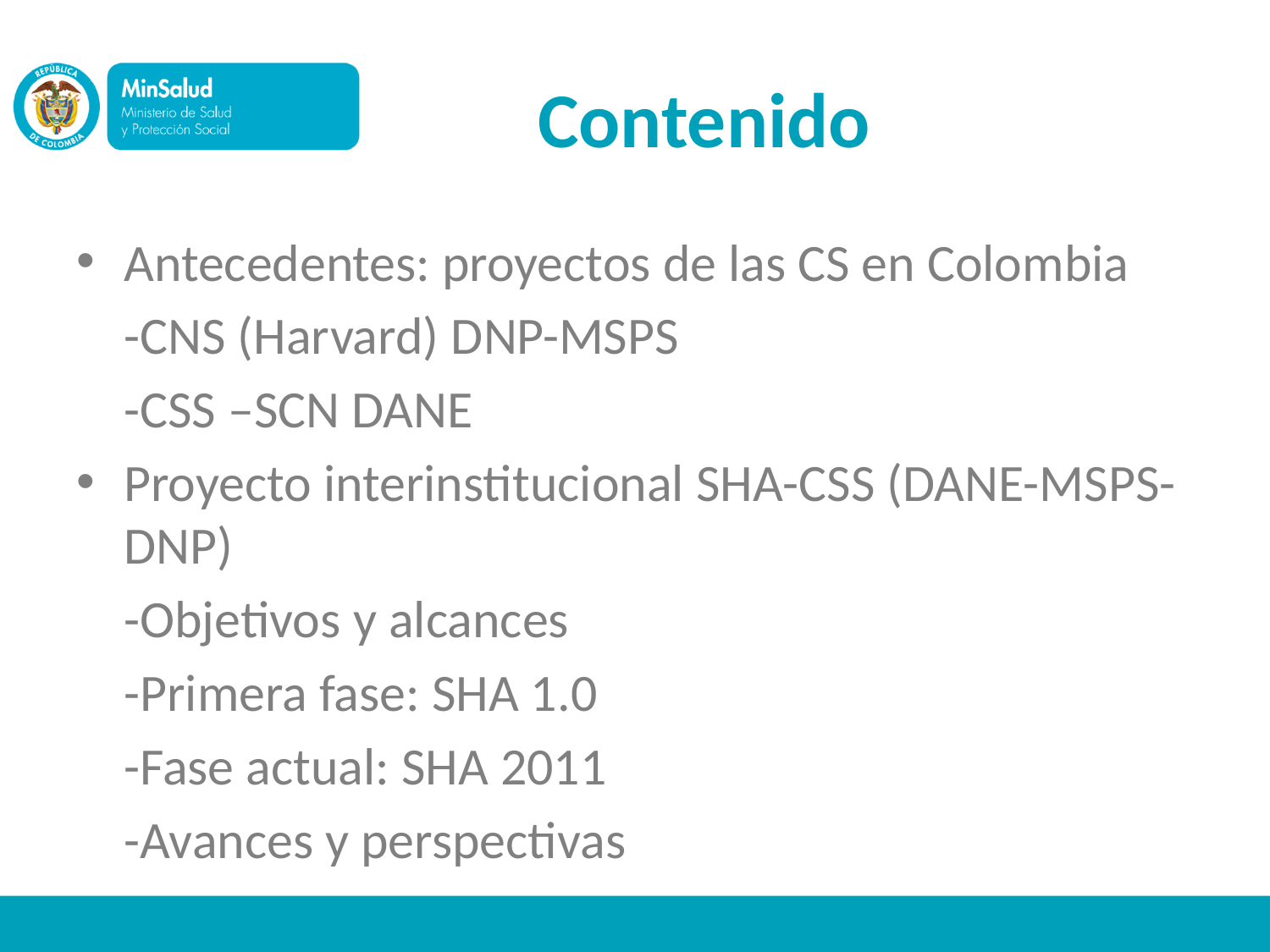

# Contenido
Antecedentes: proyectos de las CS en Colombia
	-CNS (Harvard) DNP-MSPS
	-CSS –SCN DANE
Proyecto interinstitucional SHA-CSS (DANE-MSPS-DNP)
	-Objetivos y alcances
	-Primera fase: SHA 1.0
	-Fase actual: SHA 2011
	-Avances y perspectivas